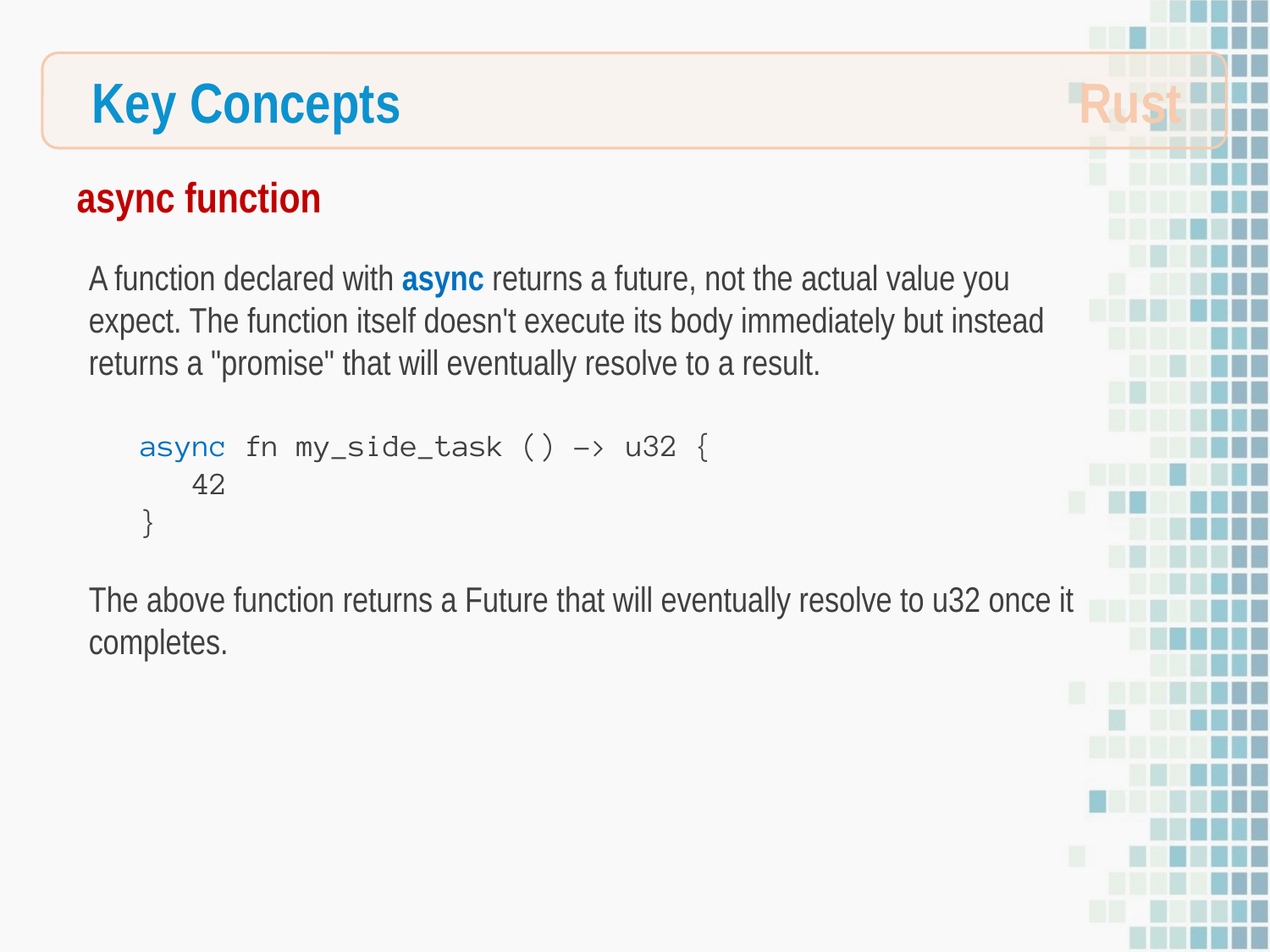

Rust

Key Concepts
async function
A function declared with async returns a future, not the actual value you expect. The function itself doesn't execute its body immediately but instead returns a "promise" that will eventually resolve to a result.
   async fn my_side_task () -> u32 {
      42
   }

The above function returns a Future that will eventually resolve to u32 once it completes.